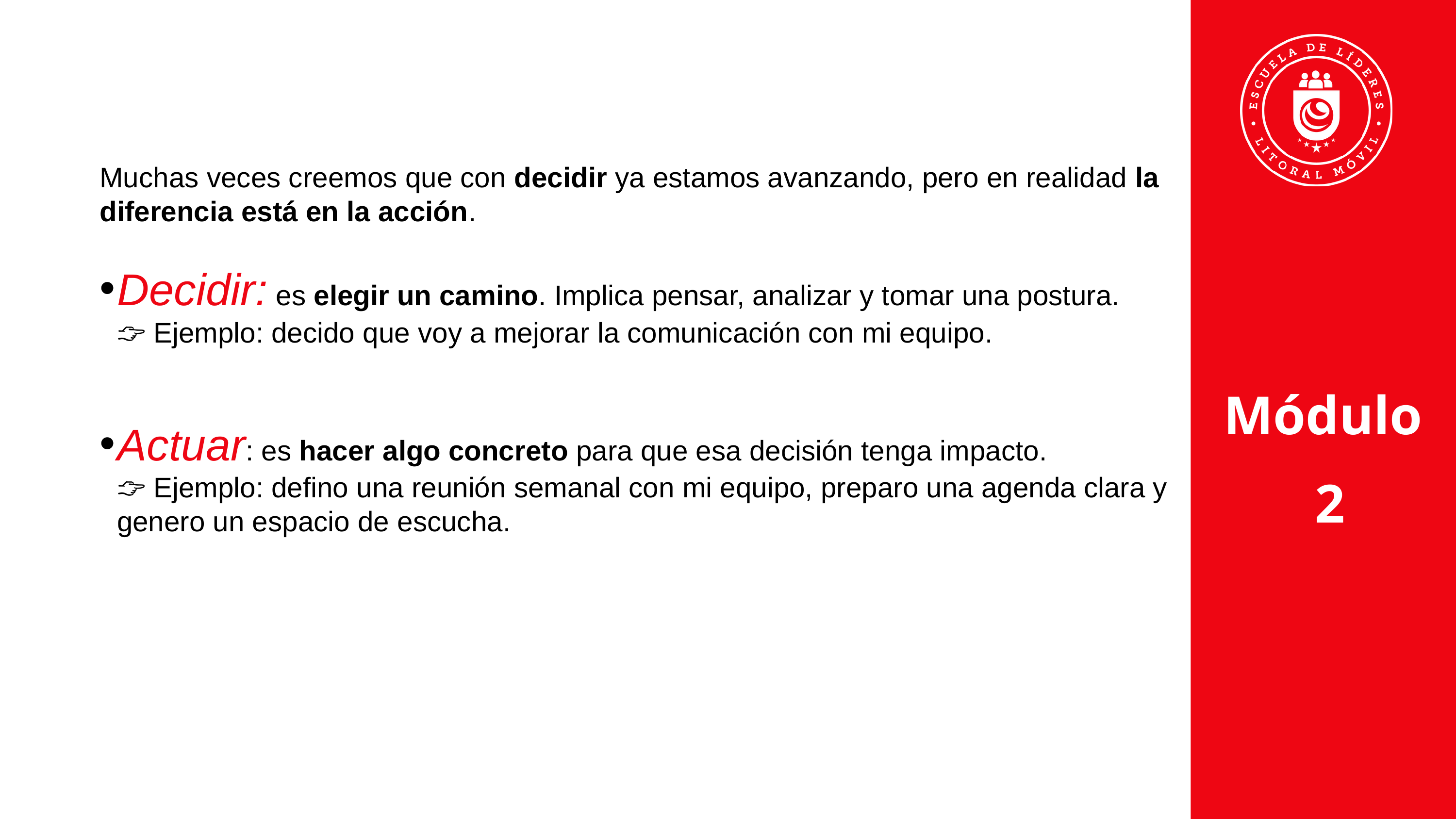

Muchas veces creemos que con decidir ya estamos avanzando, pero en realidad la diferencia está en la acción.

Decidir: es elegir un camino. Implica pensar, analizar y tomar una postura.
👉 Ejemplo: decido que voy a mejorar la comunicación con mi equipo.

Actuar: es hacer algo concreto para que esa decisión tenga impacto.
👉 Ejemplo: defino una reunión semanal con mi equipo, preparo una agenda clara y genero un espacio de escucha.
Módulo
2